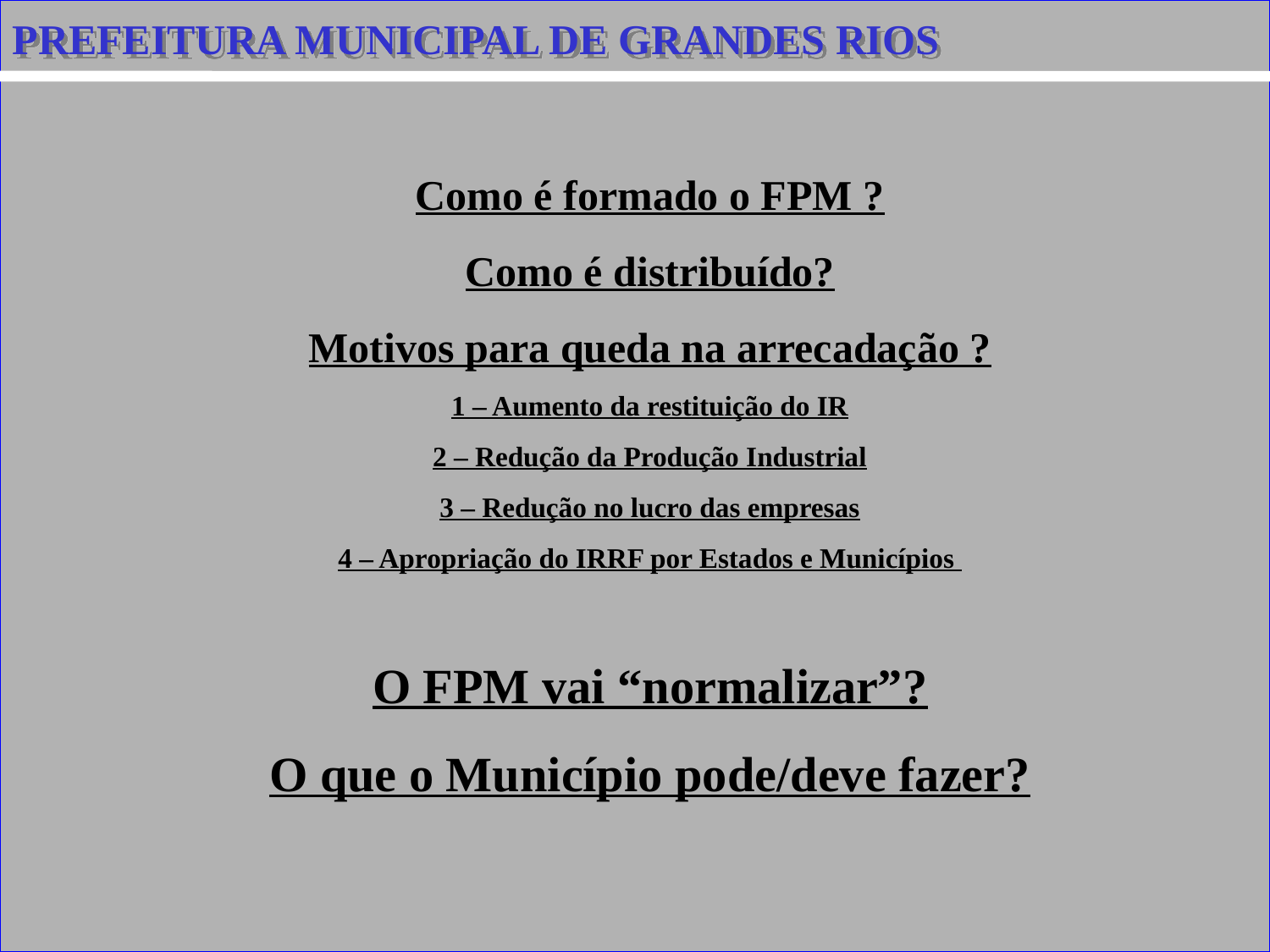

PREFEITURA MUNICIPAL DE GRANDES RIOS

Como é formado o FPM ?
Como é distribuído?
Motivos para queda na arrecadação ?
1 – Aumento da restituição do IR
2 – Redução da Produção Industrial
3 – Redução no lucro das empresas
4 – Apropriação do IRRF por Estados e Municípios

O FPM vai “normalizar”?
O que o Município pode/deve fazer?